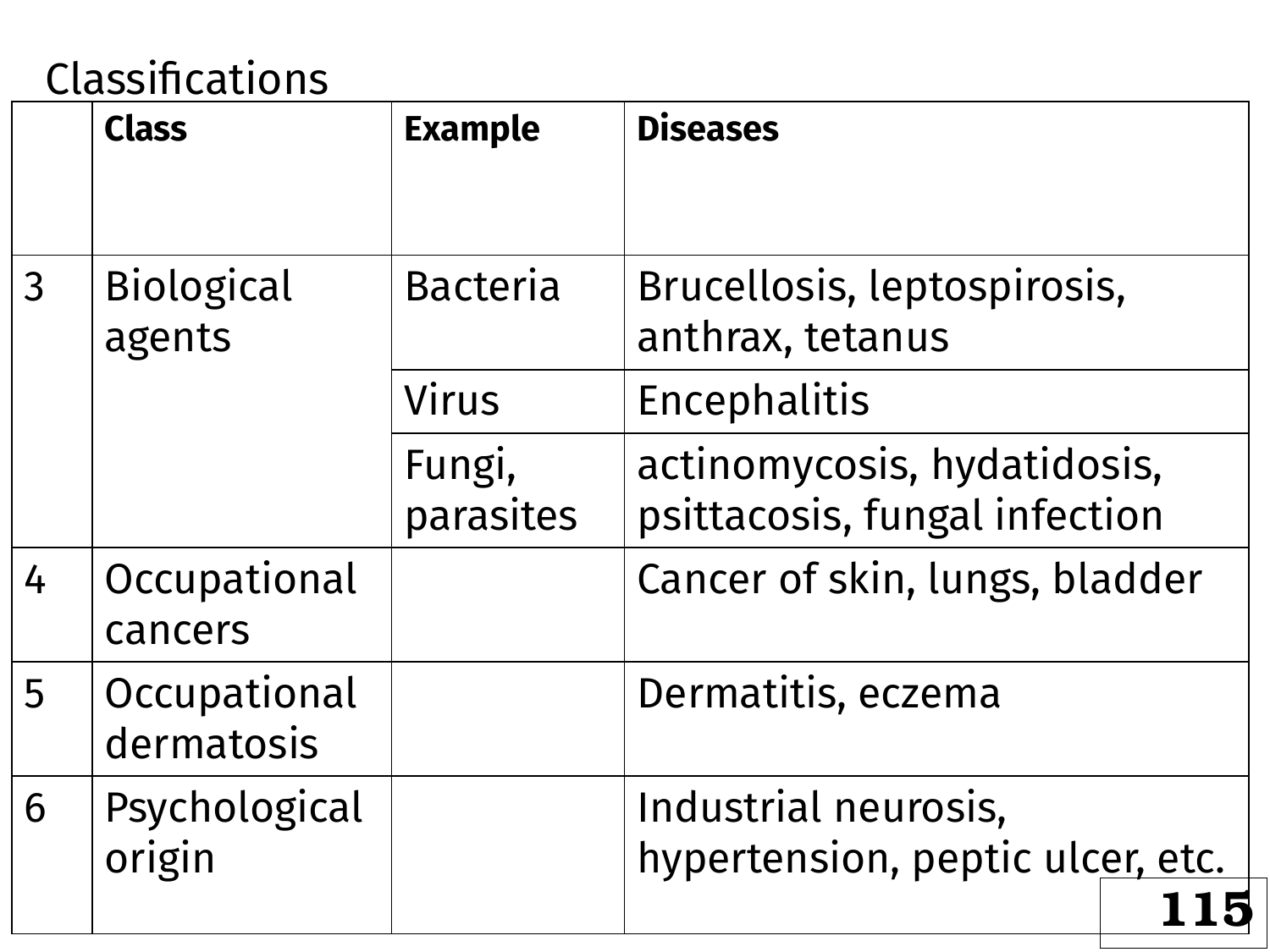

Classifications

|  | Class | Example | Diseases |
| --- | --- | --- | --- |
| 3 | Biological agents | Bacteria | Brucellosis, leptospirosis, anthrax, tetanus |
|  |  | Virus | Encephalitis |
|  |  | Fungi, parasites | actinomycosis, hydatidosis, psittacosis, fungal infection |
| 4 | Occupational cancers |  | Cancer of skin, lungs, bladder |
| 5 | Occupational dermatosis |  | Dermatitis, eczema |
| 6 | Psychological origin |  | Industrial neurosis, hypertension, peptic ulcer, etc. |
115